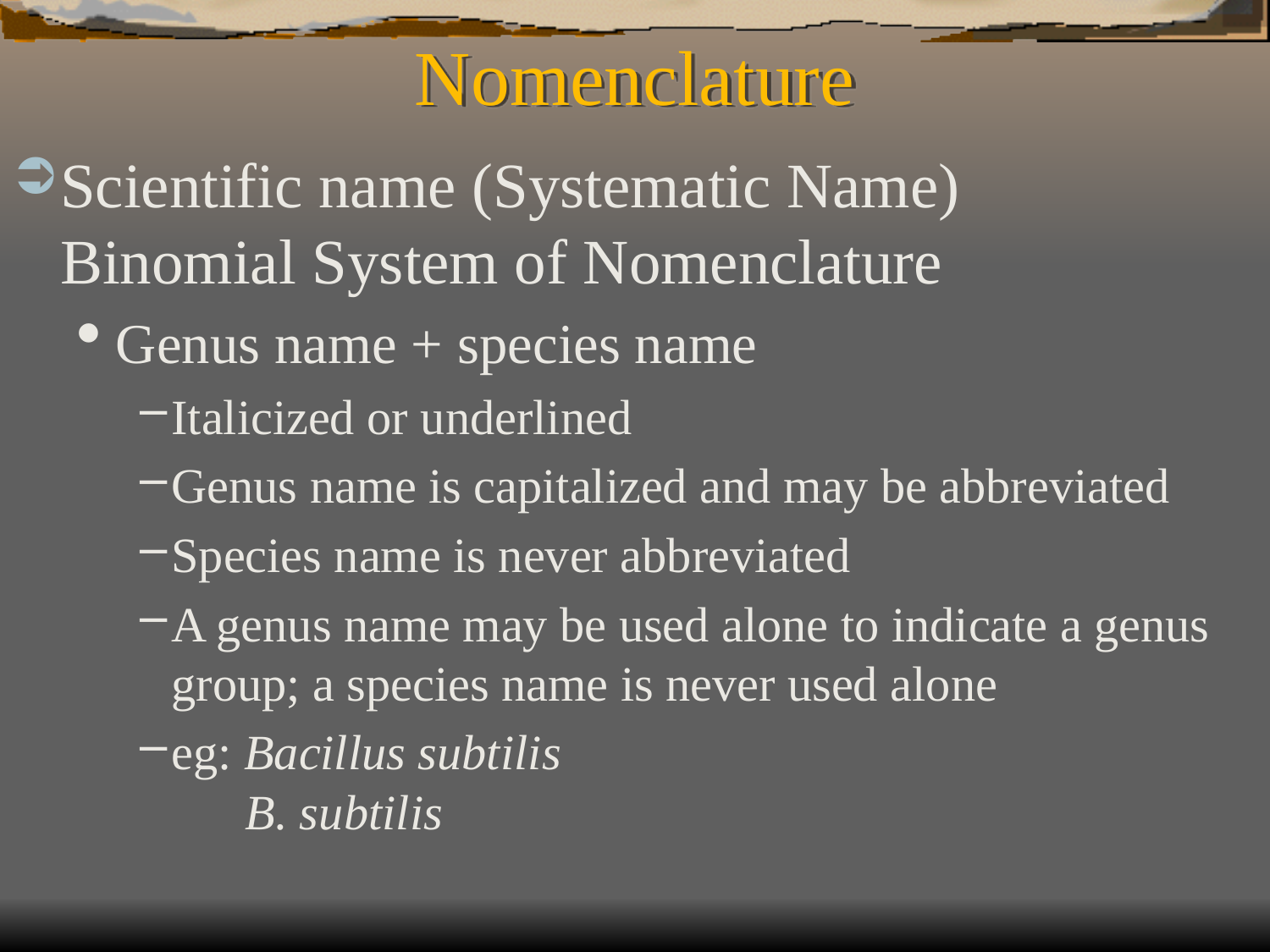

# Nomenclature
Scientific name (Systematic Name)
Binomial System of Nomenclature
Genus name + species name
Italicized or underlined
Genus name is capitalized and may be abbreviated
Species name is never abbreviated
A genus name may be used alone to indicate a genus group; a species name is never used alone
eg: Bacillus subtilis
      B. subtilis